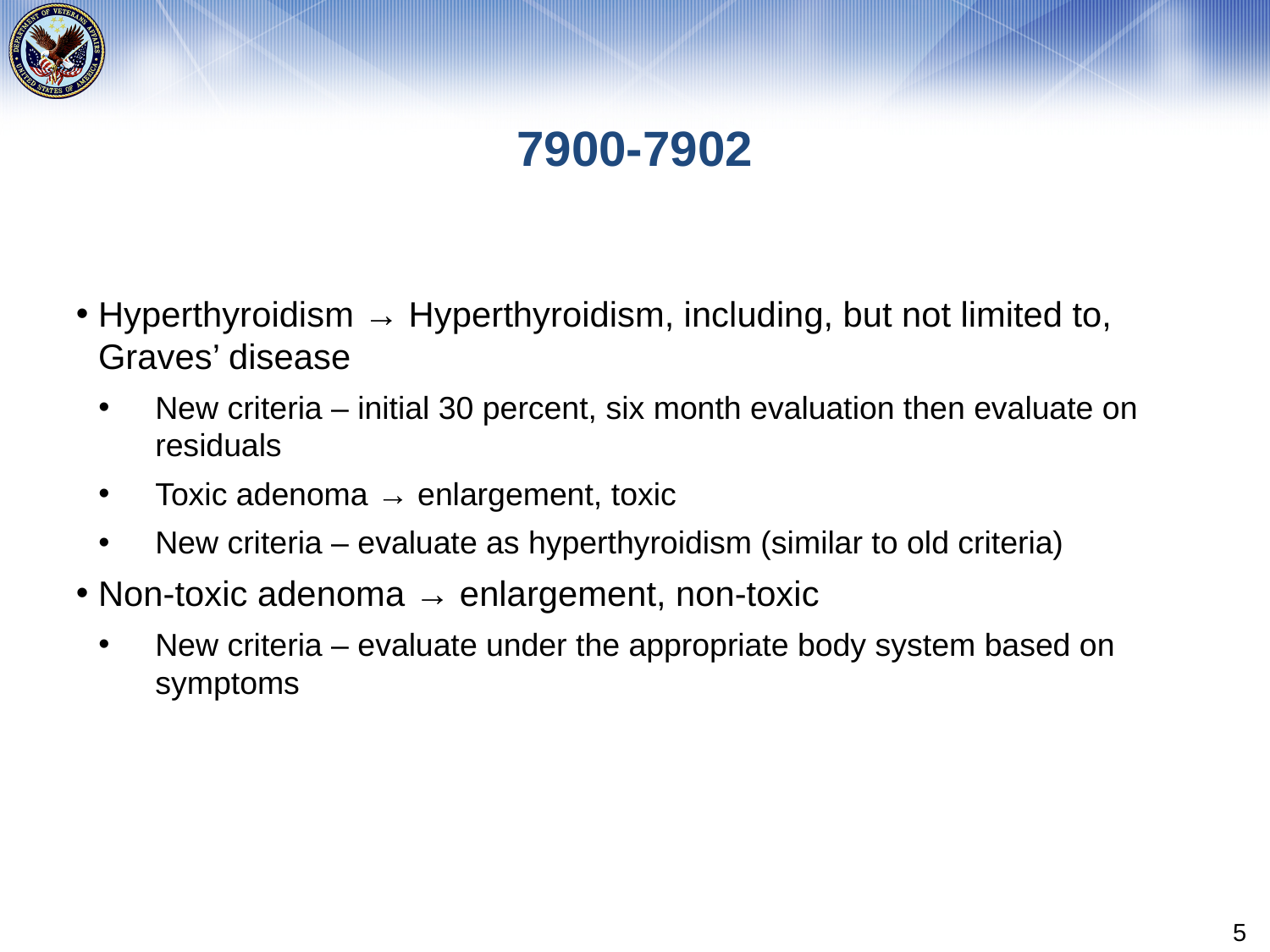

# 7900-7902
Hyperthyroidism → Hyperthyroidism, including, but not limited to, Graves’ disease
New criteria – initial 30 percent, six month evaluation then evaluate on residuals
Toxic adenoma → enlargement, toxic
New criteria – evaluate as hyperthyroidism (similar to old criteria)
Non-toxic adenoma → enlargement, non-toxic
New criteria – evaluate under the appropriate body system based on symptoms
5